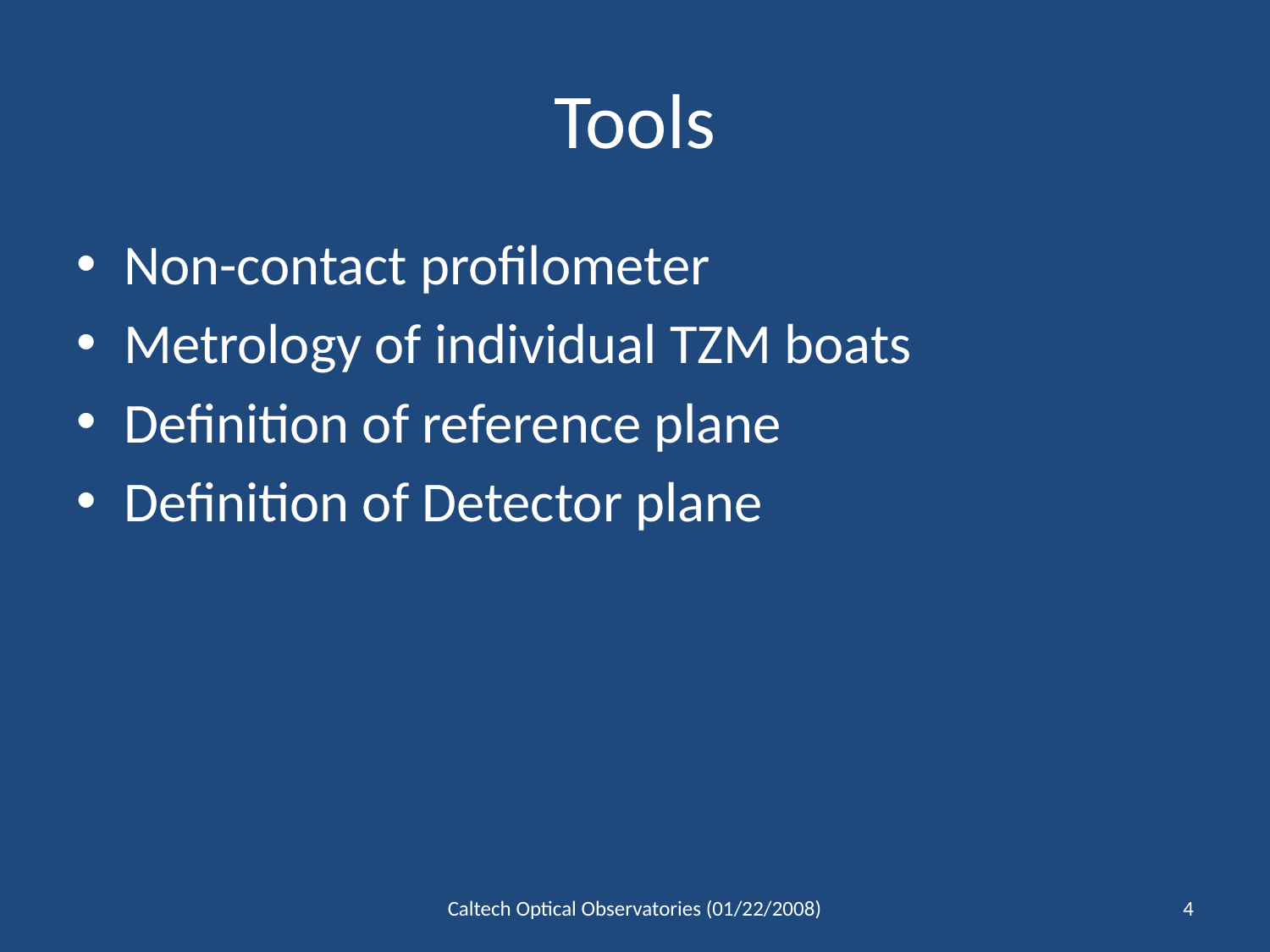

# Tools
Non-contact profilometer
Metrology of individual TZM boats
Definition of reference plane
Definition of Detector plane

Caltech Optical Observatories (01/22/2008)
4